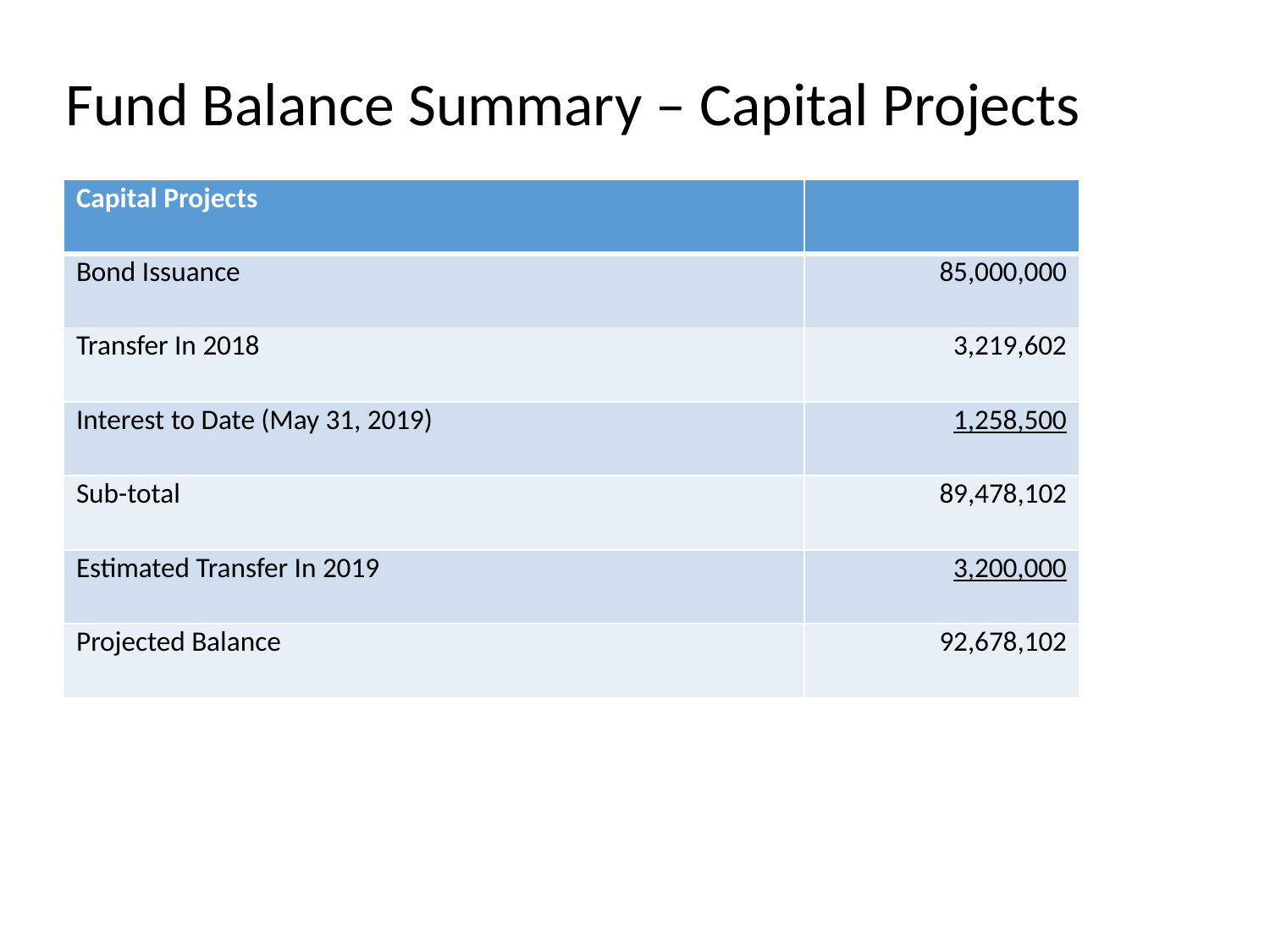

# Fund Balance Summary – Capital Projects
| Capital Projects |  |
| --- | --- |
| Bond Issuance | 85,000,000 |
| Transfer In 2018 | 3,219,602 |
| Interest to Date (May 31, 2019) | 1,258,500 |
| Sub-total | 89,478,102 |
| Estimated Transfer In 2019 | 3,200,000 |
| Projected Balance | 92,678,102 |